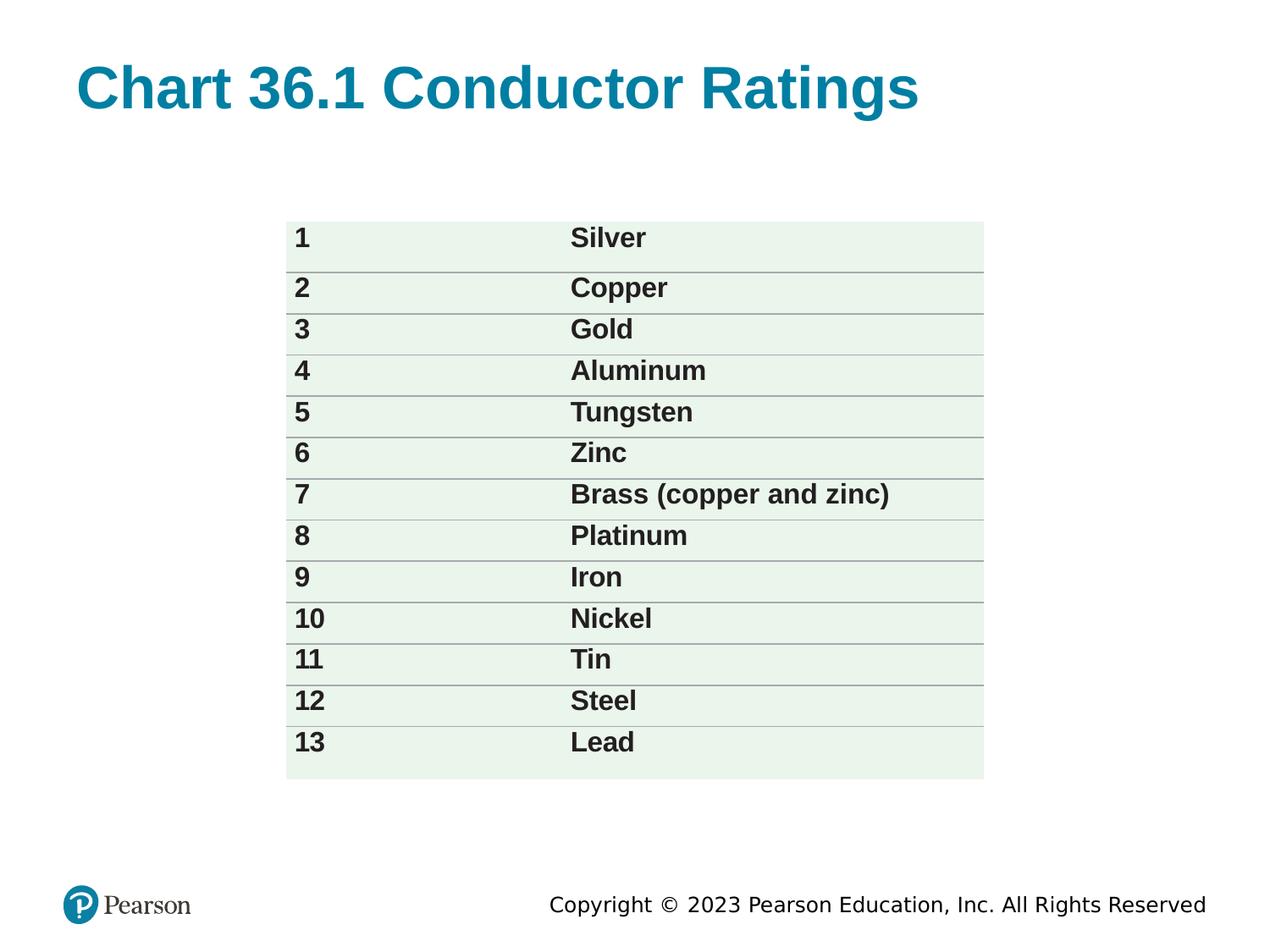

# Chart 36.1 Conductor Ratings
| 1 | Silver |
| --- | --- |
| 2 | Copper |
| 3 | Gold |
| 4 | Aluminum |
| 5 | Tungsten |
| 6 | Zinc |
| 7 | Brass (copper and zinc) |
| 8 | Platinum |
| 9 | Iron |
| 10 | Nickel |
| 11 | Tin |
| 12 | Steel |
| 13 | Lead |